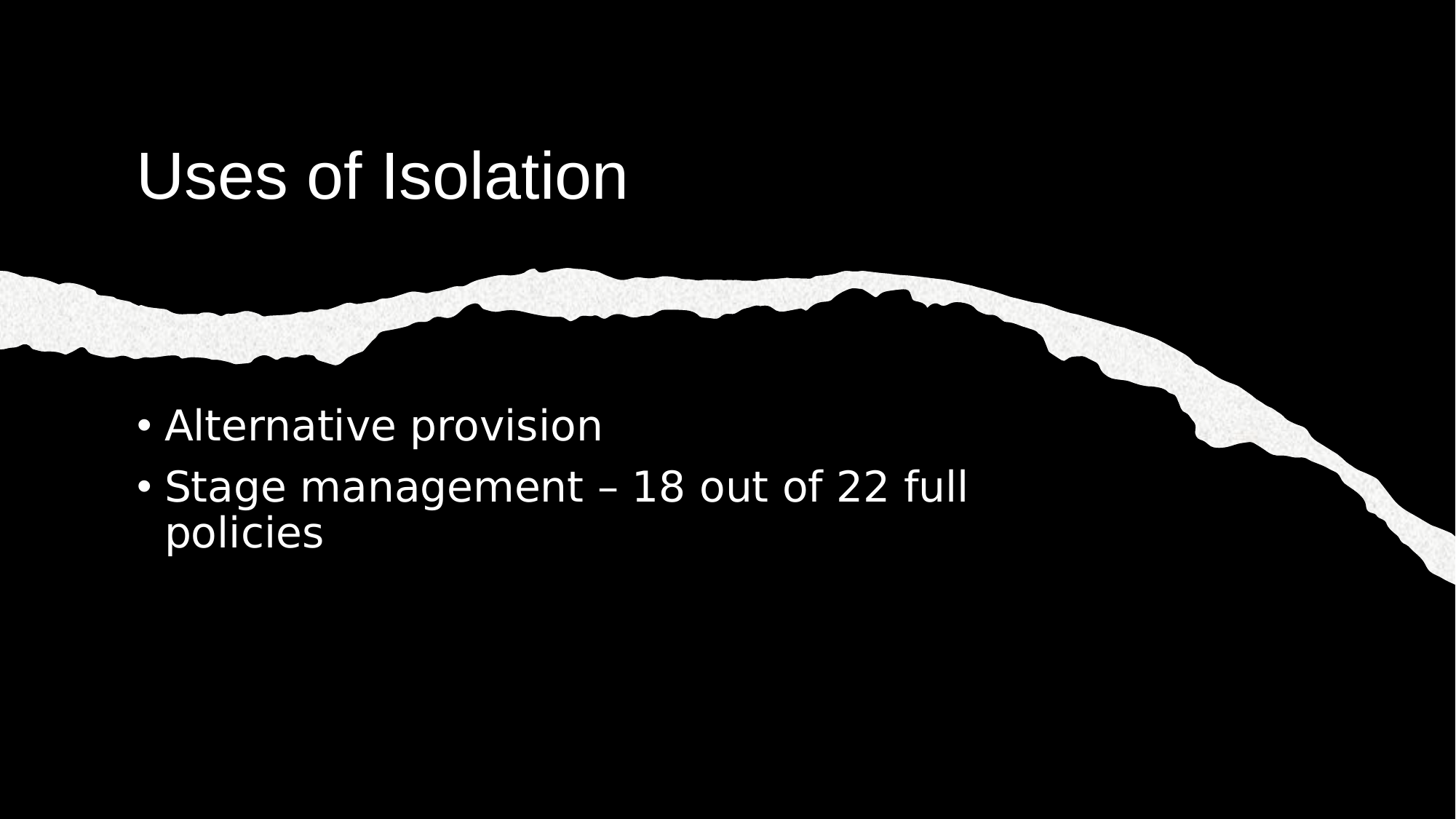

# Uses of Isolation

Alternative provision
Stage management – 18 out of 22 full policies